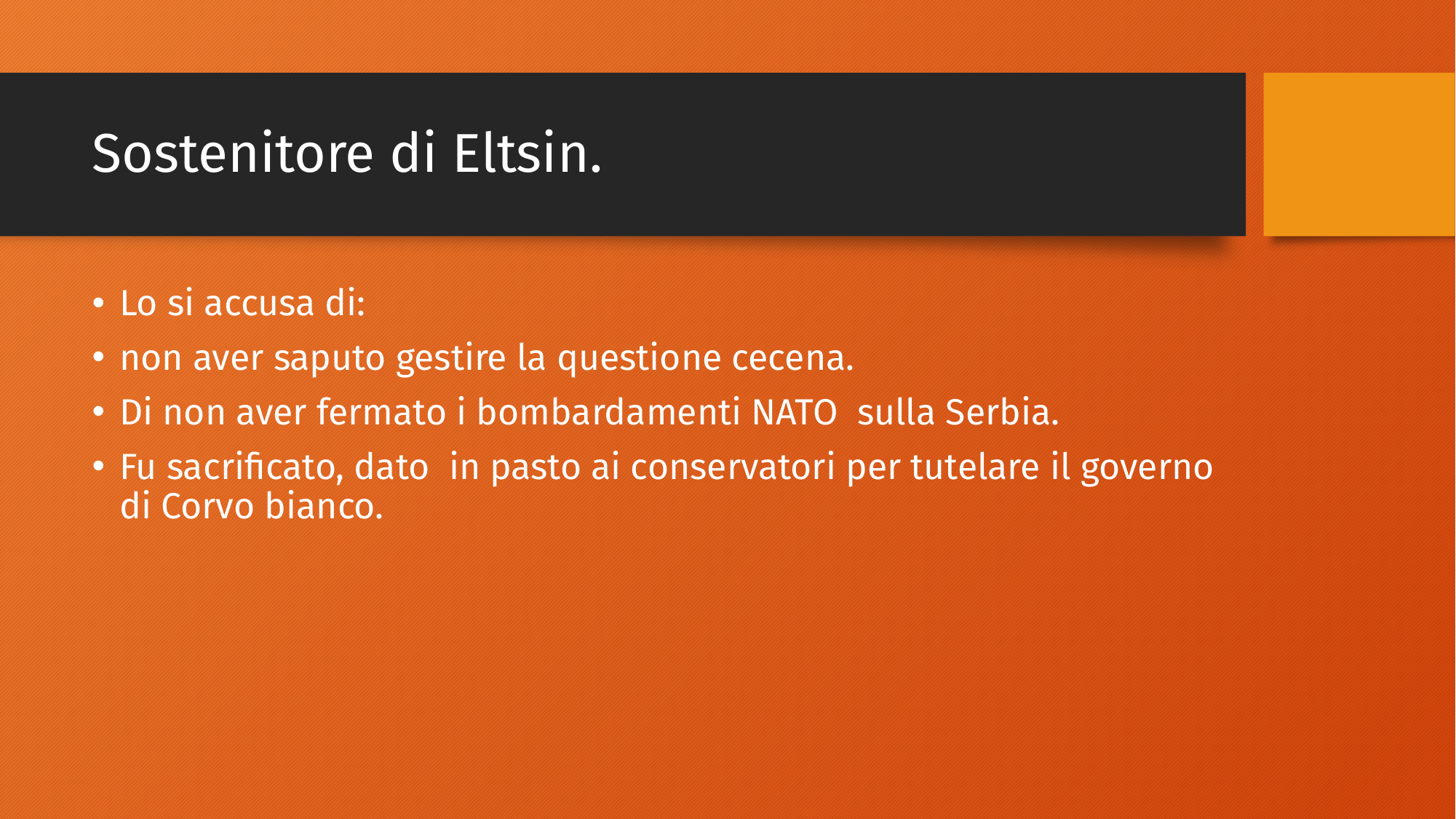

# Sostenitore di Eltsin.
Lo si accusa di:
non aver saputo gestire la questione cecena.
Di non aver fermato i bombardamenti NATO  sulla Serbia.
Fu sacrificato, dato  in pasto ai conservatori per tutelare il governo di Corvo bianco.